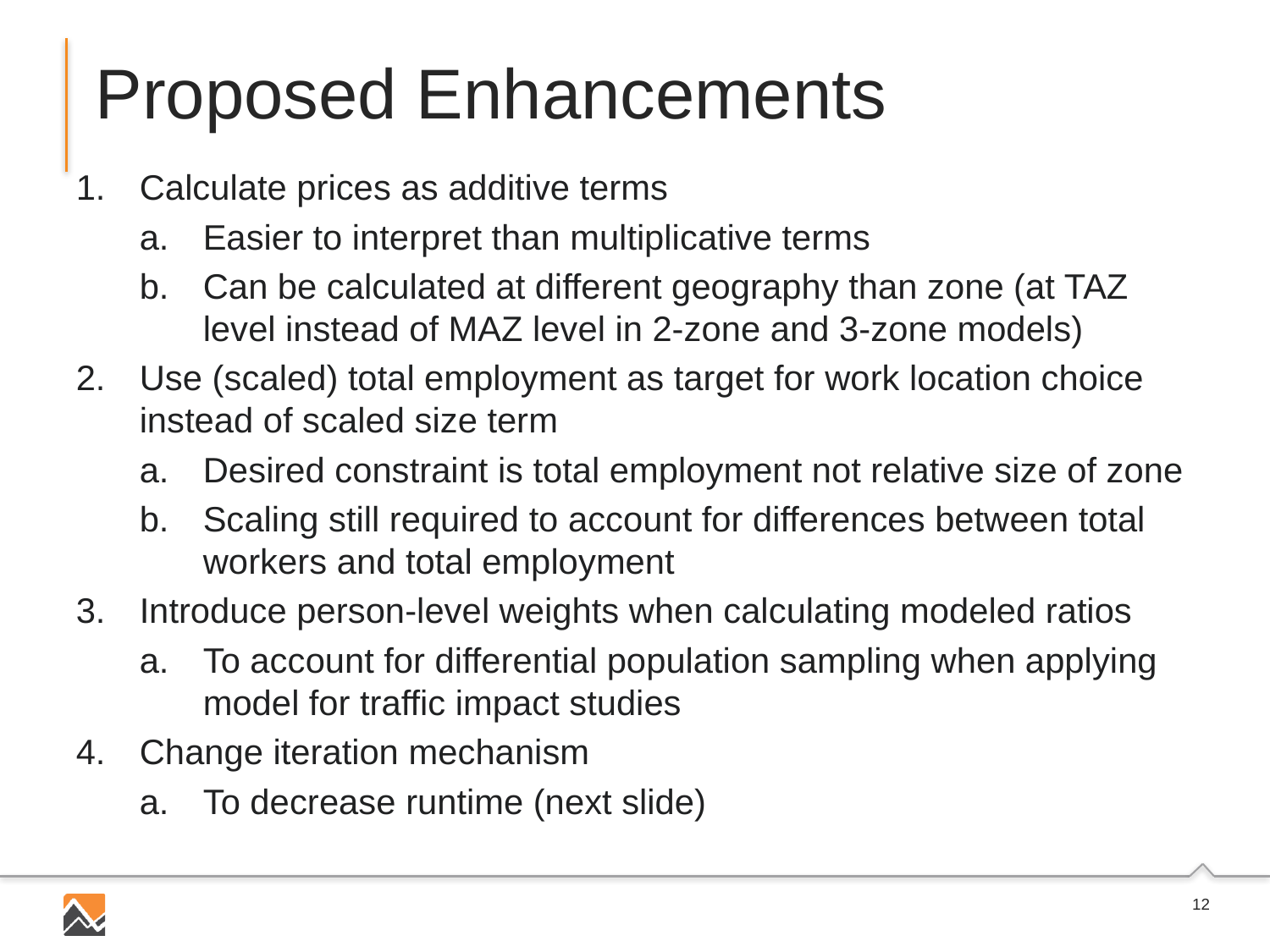

Proposed Enhancements
Calculate prices as additive terms
Easier to interpret than multiplicative terms
Can be calculated at different geography than zone (at TAZ level instead of MAZ level in 2-zone and 3-zone models)
Use (scaled) total employment as target for work location choice instead of scaled size term
Desired constraint is total employment not relative size of zone
Scaling still required to account for differences between total workers and total employment
Introduce person-level weights when calculating modeled ratios
To account for differential population sampling when applying model for traffic impact studies
Change iteration mechanism
To decrease runtime (next slide)